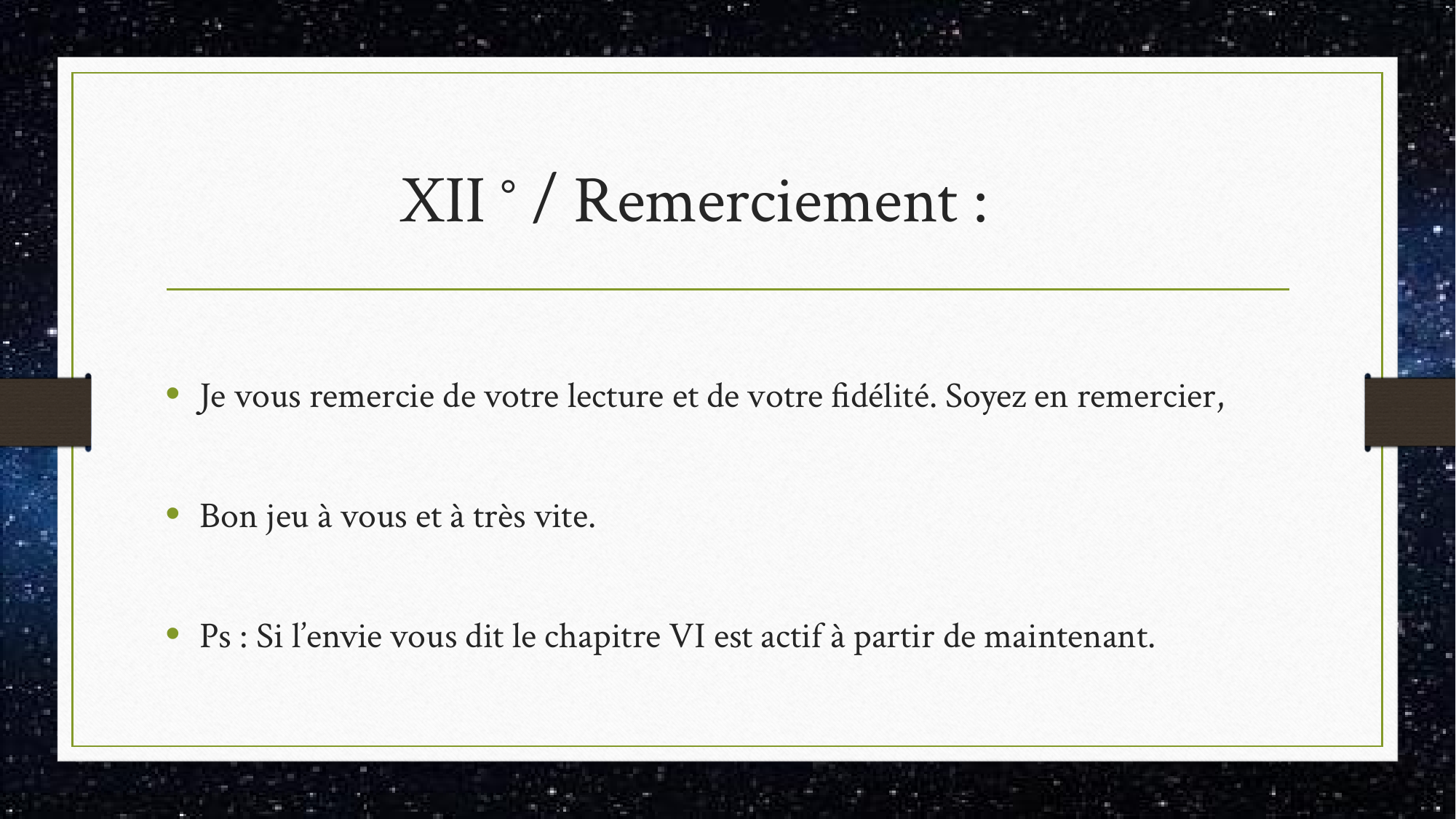

# XII ° / Remerciement :

Je vous remercie de votre lecture et de votre fidélité. Soyez en remercier,

Bon jeu à vous et à très vite.

Ps : Si l’envie vous dit le chapitre VI est actif à partir de maintenant.